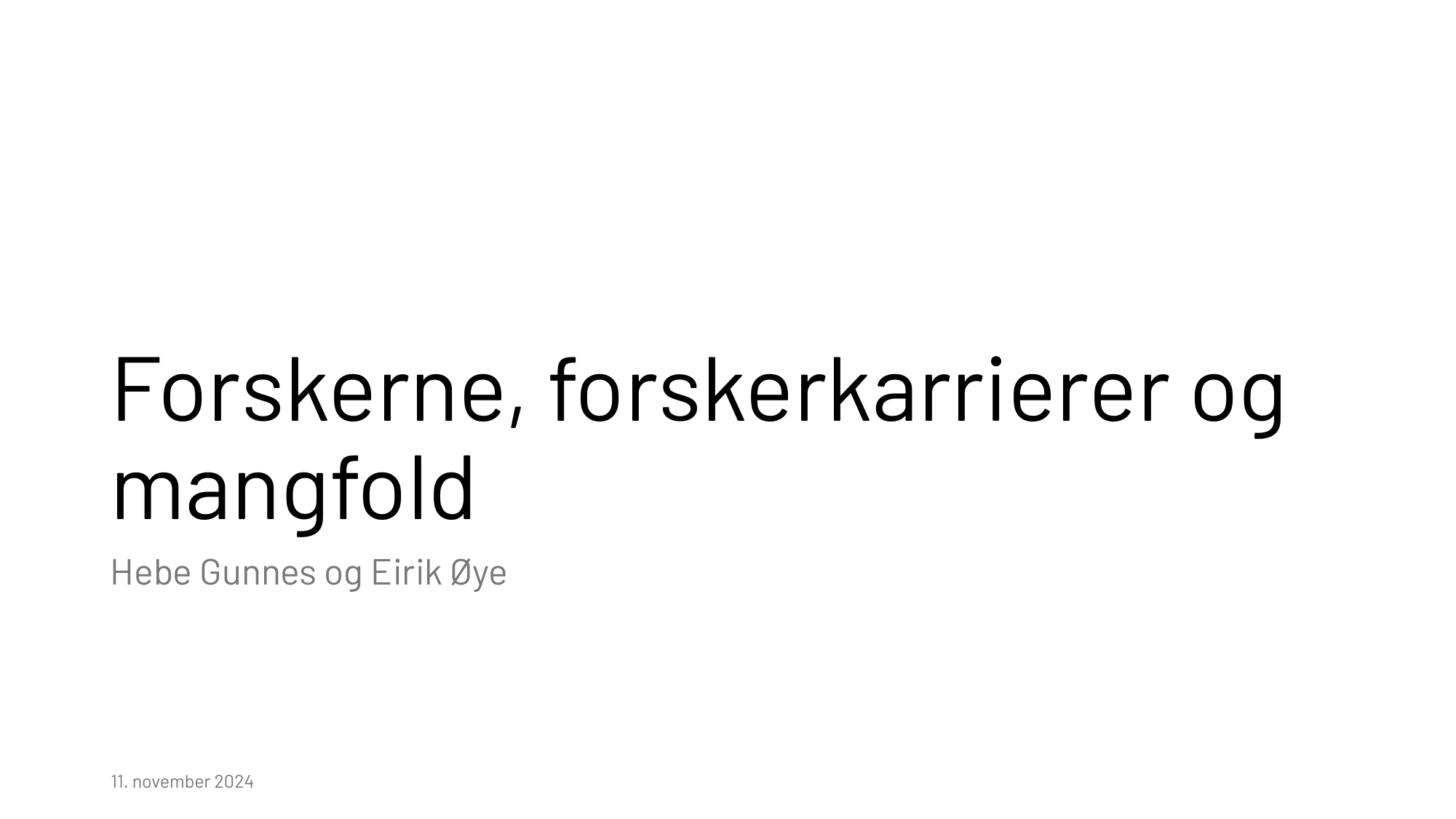

# Forskerne, forskerkarrierer og mangfold
Hebe Gunnes og Eirik Øye
11. november 2024